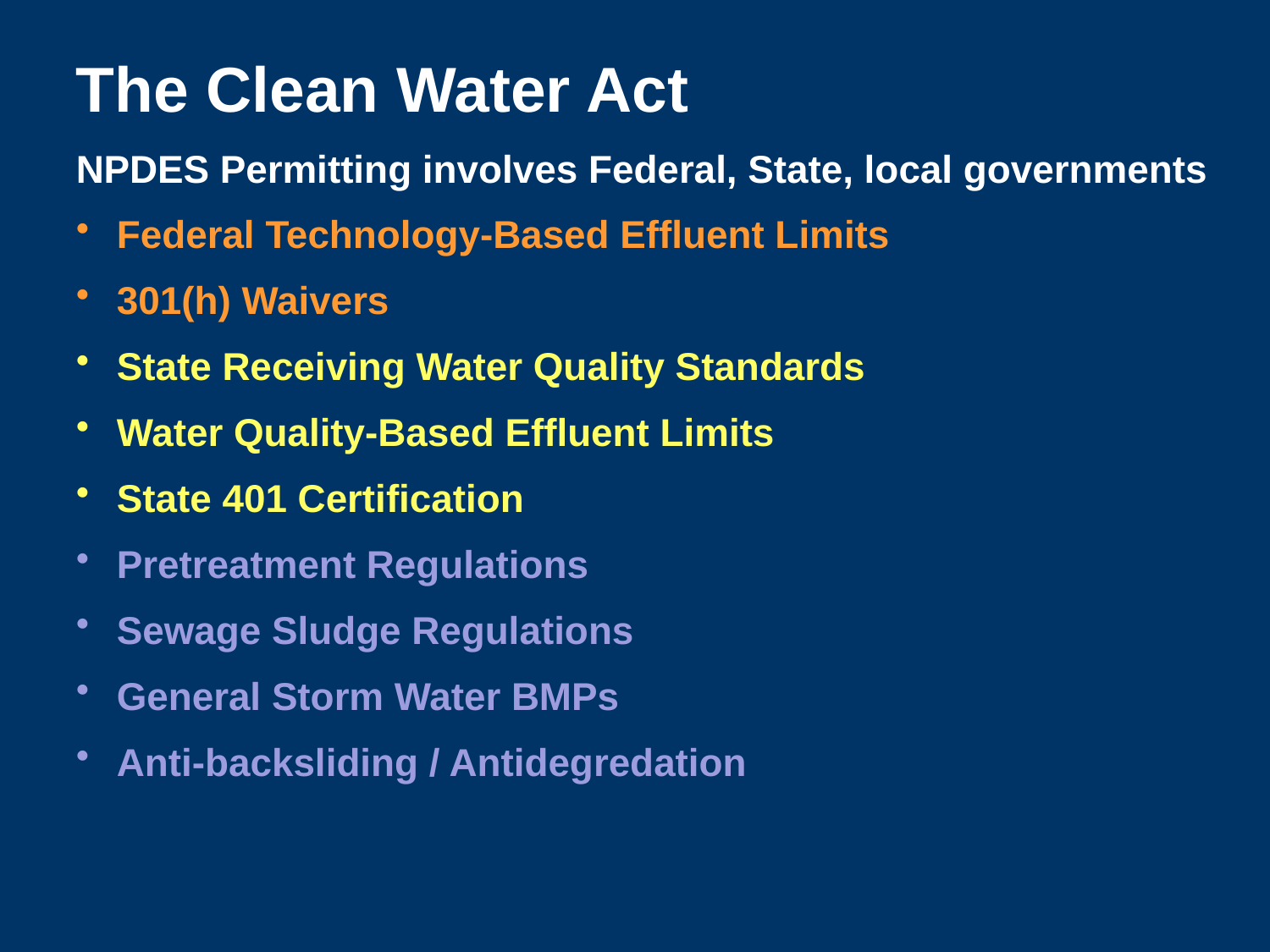

The Clean Water Act
NPDES Permitting involves Federal, State, local governments
 Federal Technology-Based Effluent Limits
 301(h) Waivers
 State Receiving Water Quality Standards
 Water Quality-Based Effluent Limits
 State 401 Certification
 Pretreatment Regulations
 Sewage Sludge Regulations
 General Storm Water BMPs
 Anti-backsliding / Antidegredation